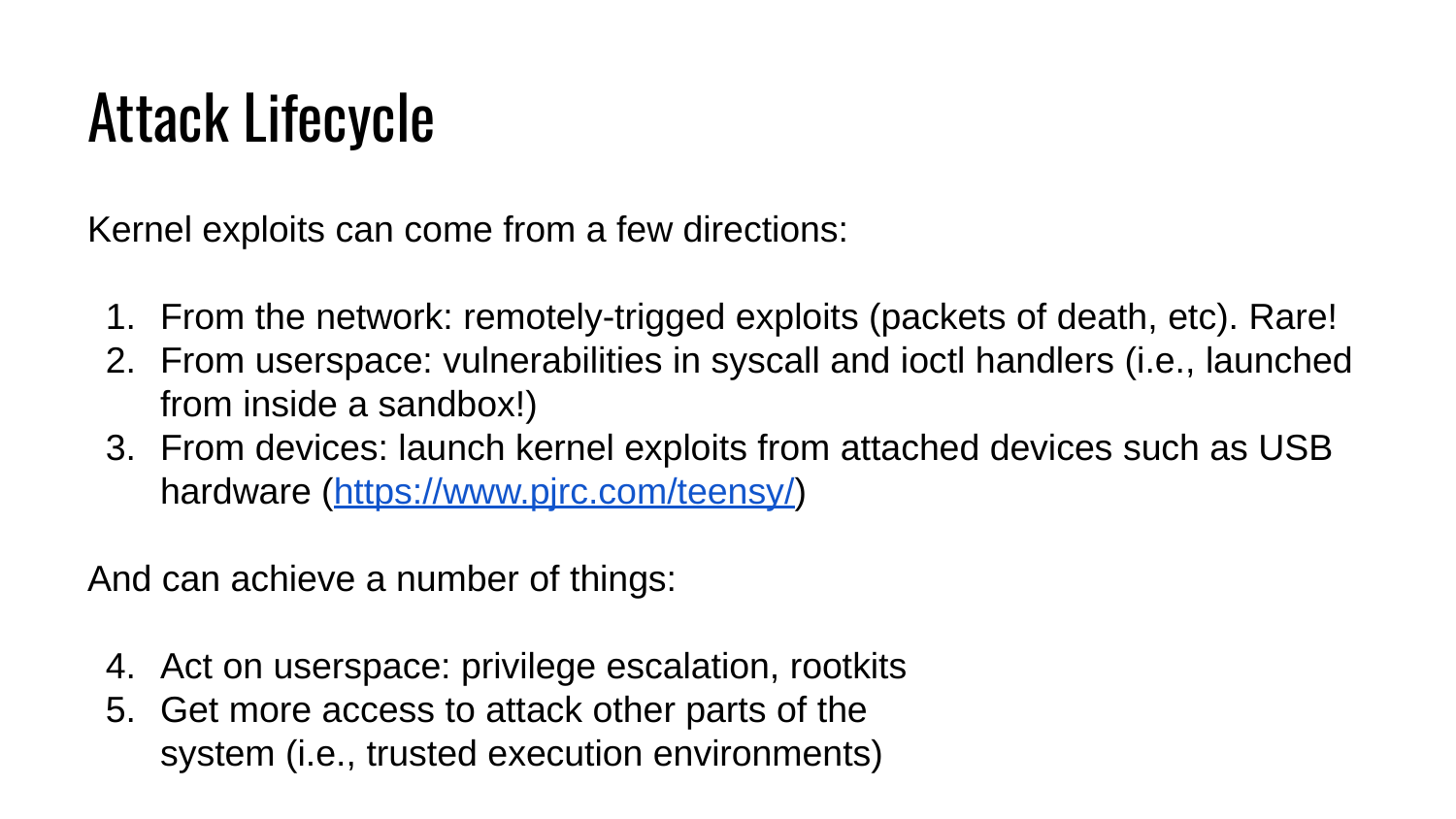

# Attack Lifecycle
Kernel exploits can come from a few directions:

From the network: remotely-trigged exploits (packets of death, etc). Rare!
From userspace: vulnerabilities in syscall and ioctl handlers (i.e., launched from inside a sandbox!)
From devices: launch kernel exploits from attached devices such as USB hardware (https://www.pjrc.com/teensy/)

And can achieve a number of things:

Act on userspace: privilege escalation, rootkits
Get more access to attack other parts of the
system (i.e., trusted execution environments)